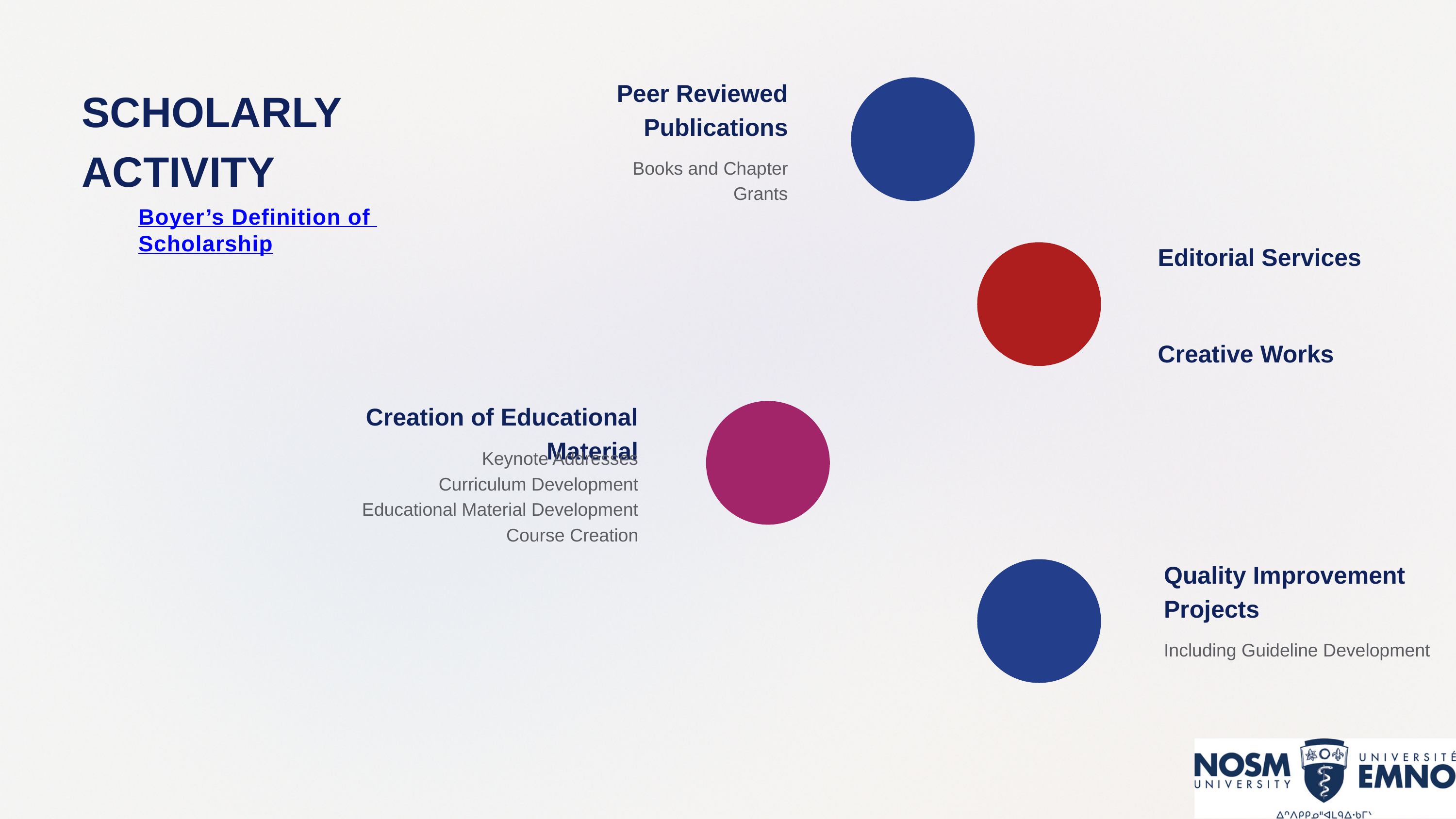

Peer Reviewed Publications
Books and Chapter
Grants
SCHOLARLY ACTIVITY

Boyer’s Definition of Scholarship

Editorial Services

Creative Works

Creation of Educational Material
Keynote Addresses
Curriculum Development
Educational Material Development
Course Creation

Quality Improvement Projects
Including Guideline Development